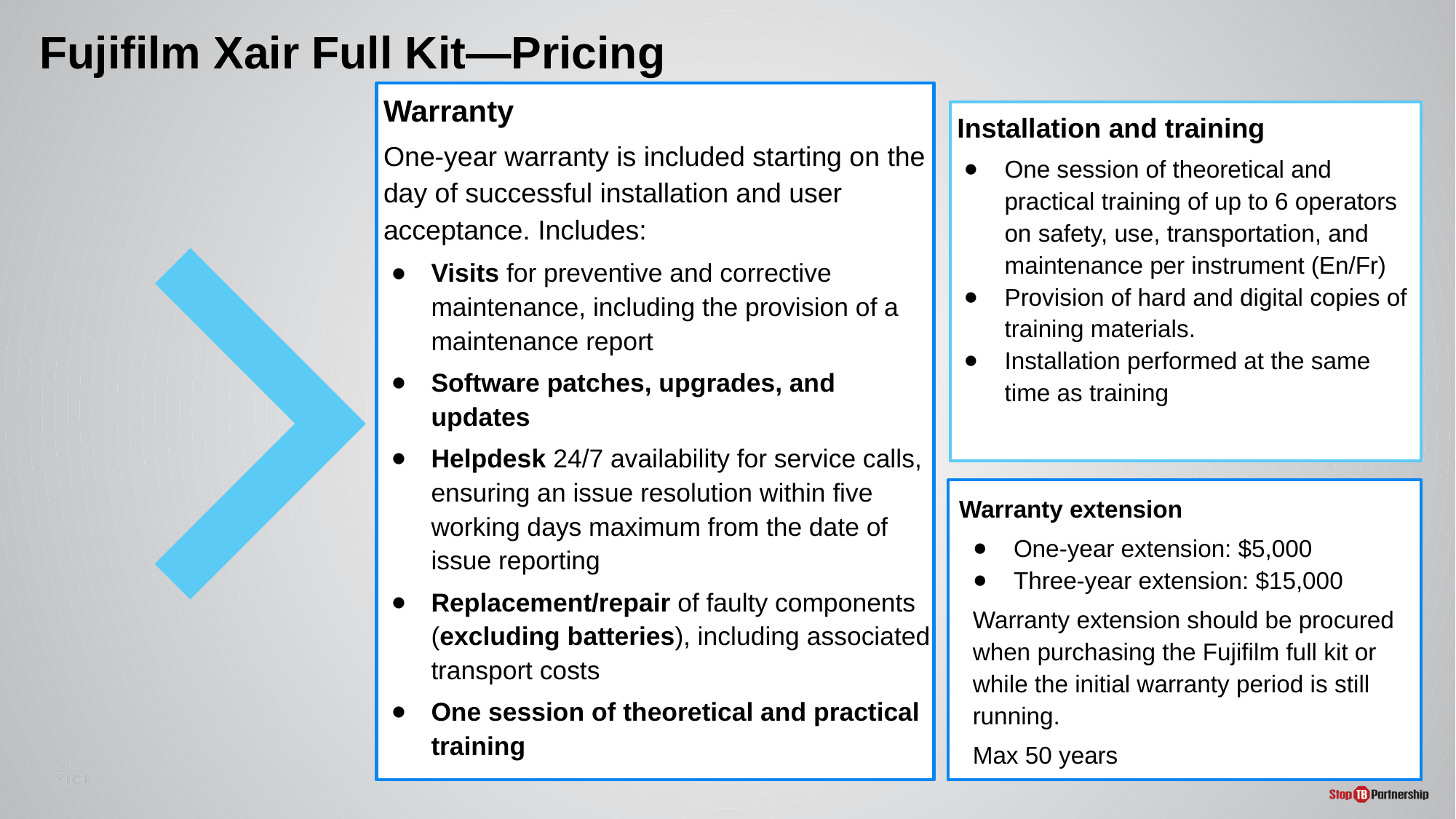

# Fujifilm Xair Full Kit—Pricing
Warranty
One-year warranty is included starting on the day of successful installation and user acceptance. Includes:
Visits for preventive and corrective maintenance, including the provision of a maintenance report
Software patches, upgrades, and updates
Helpdesk 24/7 availability for service calls, ensuring an issue resolution within five working days maximum from the date of issue reporting
Replacement/repair of faulty components (excluding batteries), including associated transport costs
One session of theoretical and practical training
Installation and training
One session of theoretical and practical training of up to 6 operators on safety, use, transportation, and maintenance per instrument (En/Fr)
Provision of hard and digital copies of training materials.
Installation performed at the same time as training
Warranty extension
One-year extension: $5,000
Three-year extension: $15,000
Warranty extension should be procured when purchasing the Fujifilm full kit or while the initial warranty period is still running.
Max 50 years